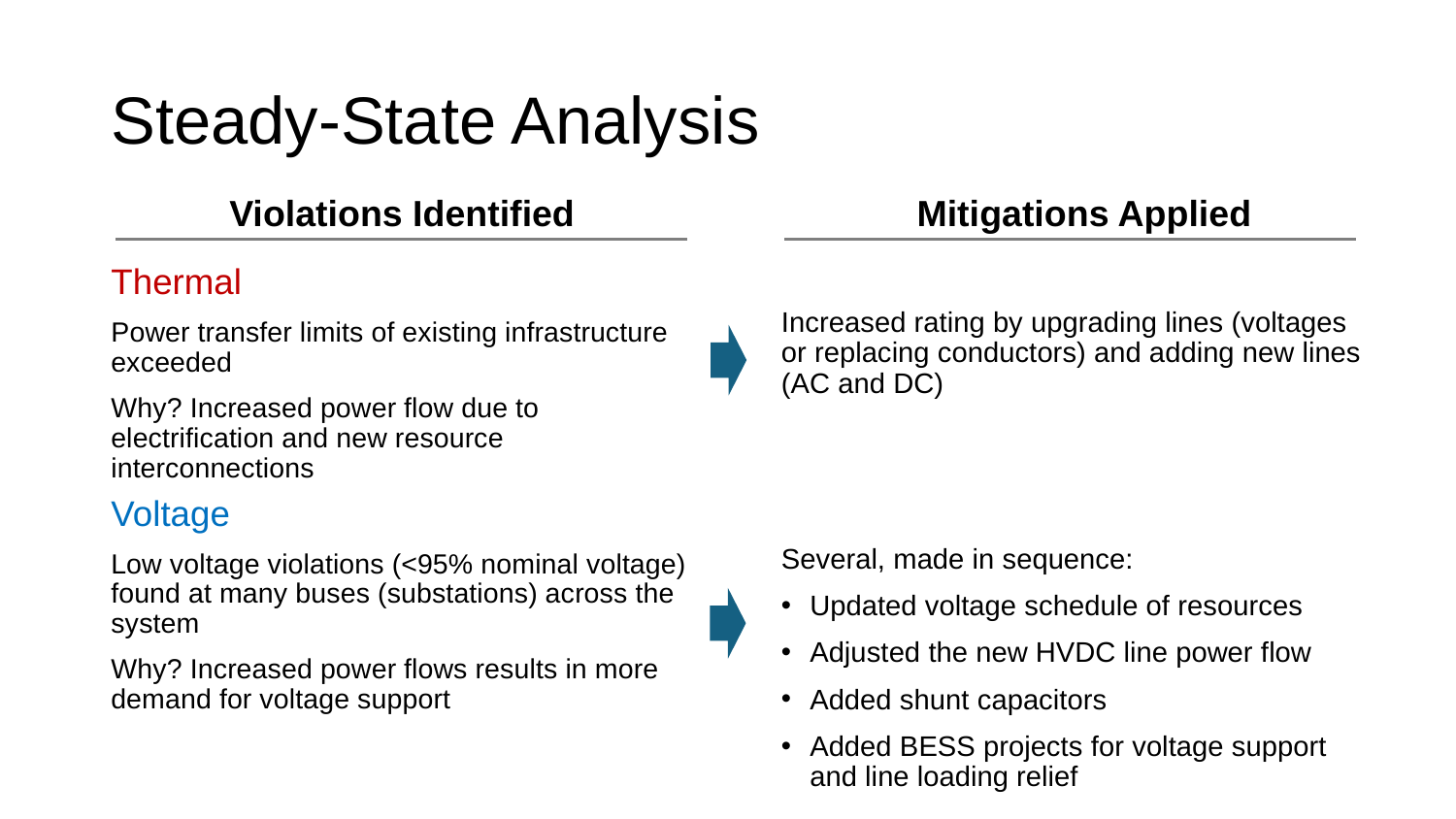

# Steady-State Analysis
Violations Identified
Mitigations Applied
Thermal
Power transfer limits of existing infrastructure exceeded
Why? Increased power flow due to electrification and new resource interconnections
Increased rating by upgrading lines (voltages or replacing conductors) and adding new lines (AC and DC)

Voltage
Low voltage violations (<95% nominal voltage) found at many buses (substations) across the system
Why? Increased power flows results in more demand for voltage support
Several, made in sequence:
Updated voltage schedule of resources
Adjusted the new HVDC line power flow
Added shunt capacitors
Added BESS projects for voltage support and line loading relief